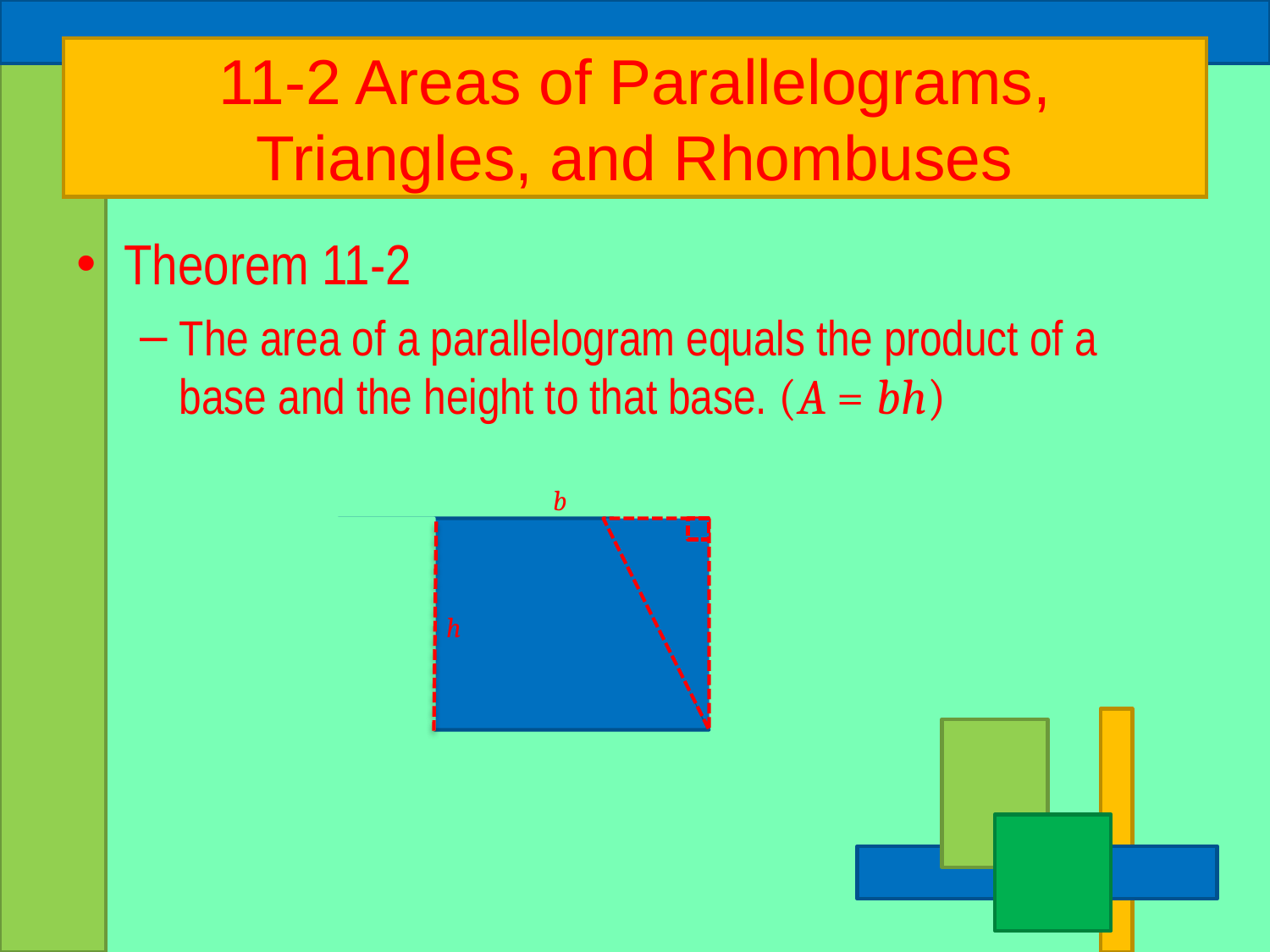

# 11-2 Areas of Parallelograms, Triangles, and Rhombuses
Theorem 11-2
The area of a parallelogram equals the product of a base and the height to that base. (A = bh)
b

h